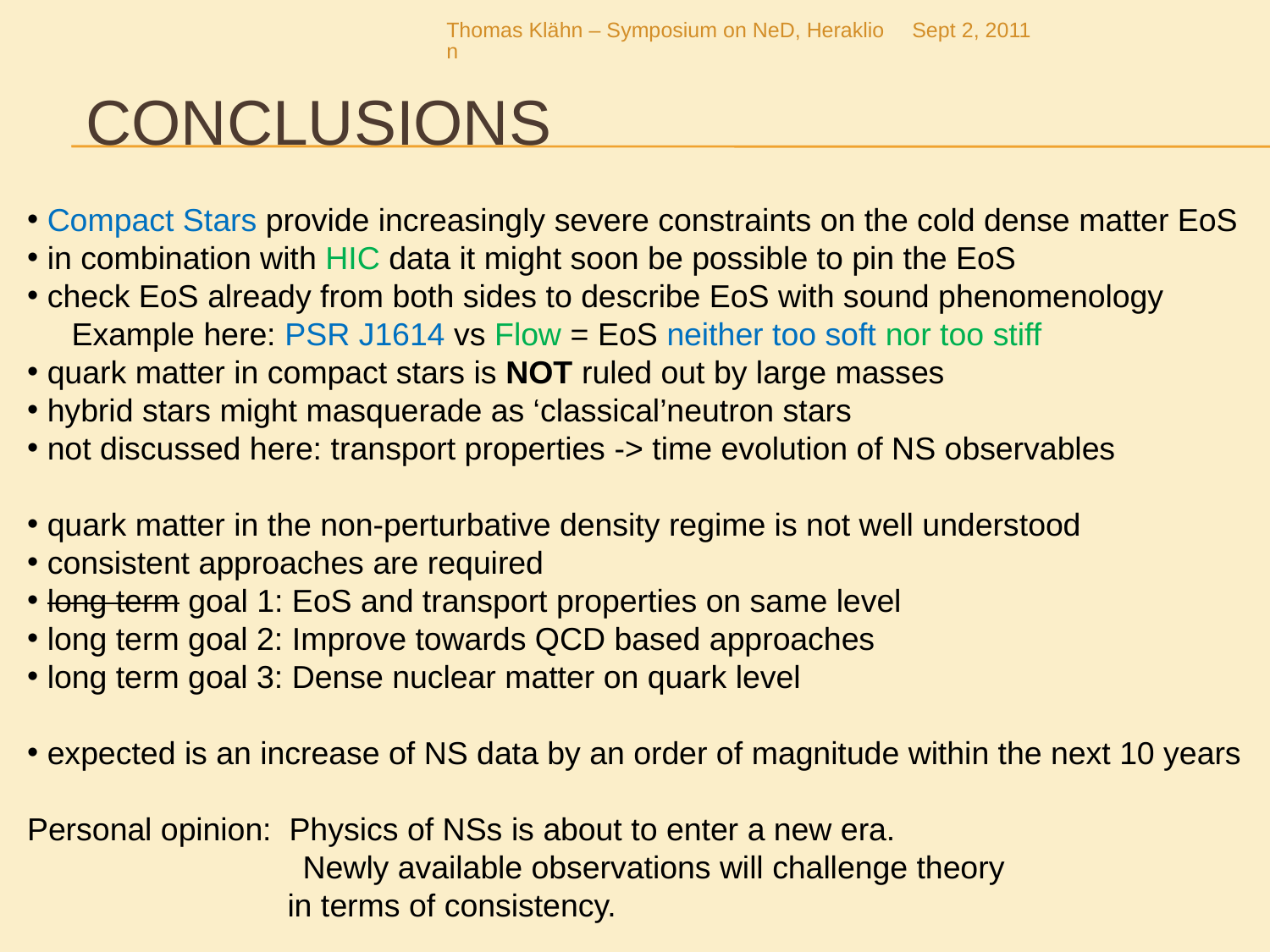

Thomas Klähn – Symposium on NeD, Heraklion
Sept 2, 2011
# Conclusions
 Compact Stars provide increasingly severe constraints on the cold dense matter EoS
 in combination with HIC data it might soon be possible to pin the EoS
 check EoS already from both sides to describe EoS with sound phenomenology
     Example here: PSR J1614 vs Flow = EoS neither too soft nor too stiff
 quark matter in compact stars is NOT ruled out by large masses
 hybrid stars might masquerade as ‘classical’neutron stars
 not discussed here: transport properties -> time evolution of NS observables

 quark matter in the non-perturbative density regime is not well understood
 consistent approaches are required
 long term goal 1: EoS and transport properties on same level
 long term goal 2: Improve towards QCD based approaches
 long term goal 3: Dense nuclear matter on quark level

 expected is an increase of NS data by an order of magnitude within the next 10 years

Personal opinion:  Physics of NSs is about to enter a new era.
                               Newly available observations will challenge theory
	               in terms of consistency.